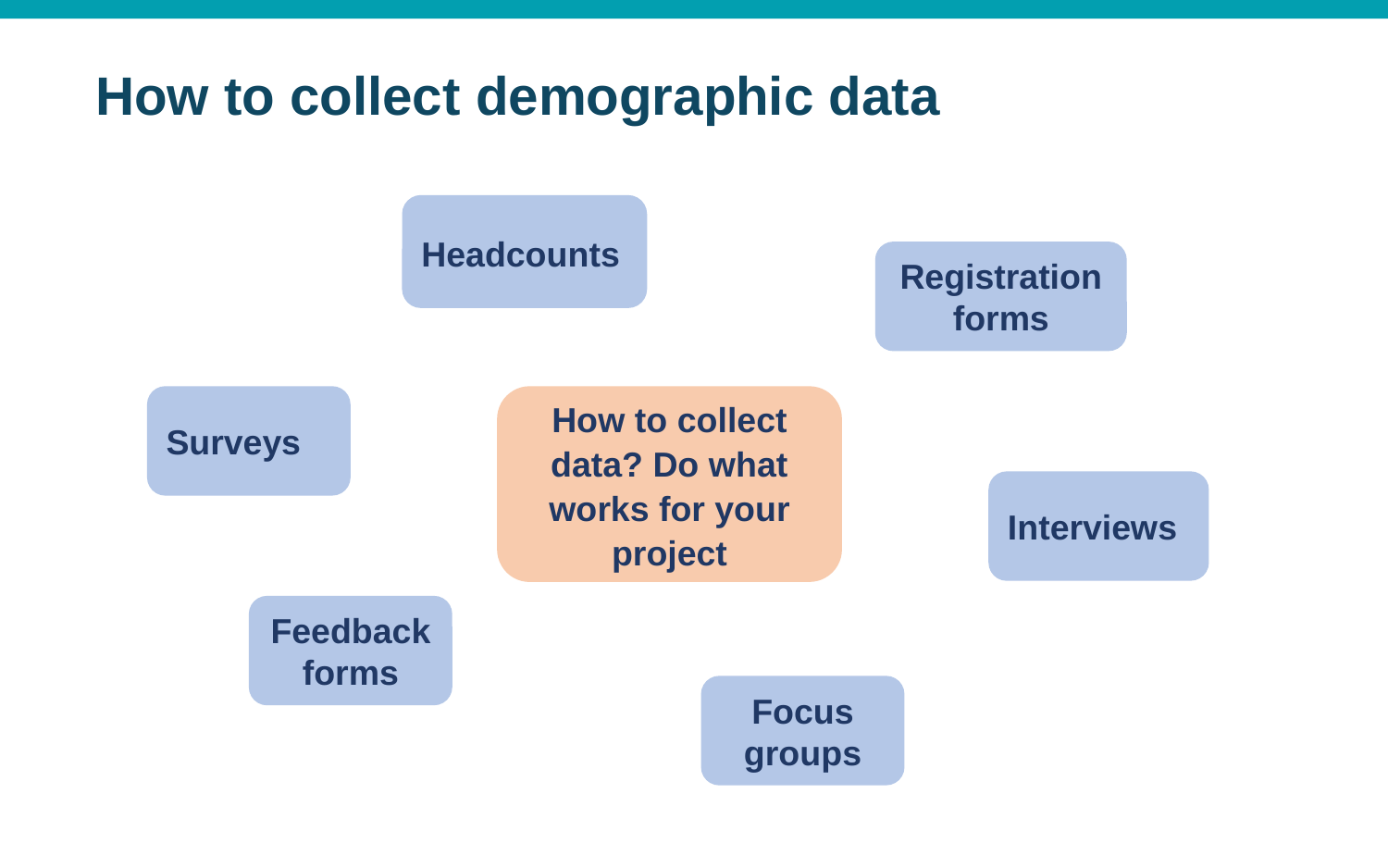

# How to collect demographic data
Headcounts

Registration forms
Surveys
How to collect data? Do what works for your project
Interviews
Feedback forms
Focus groups